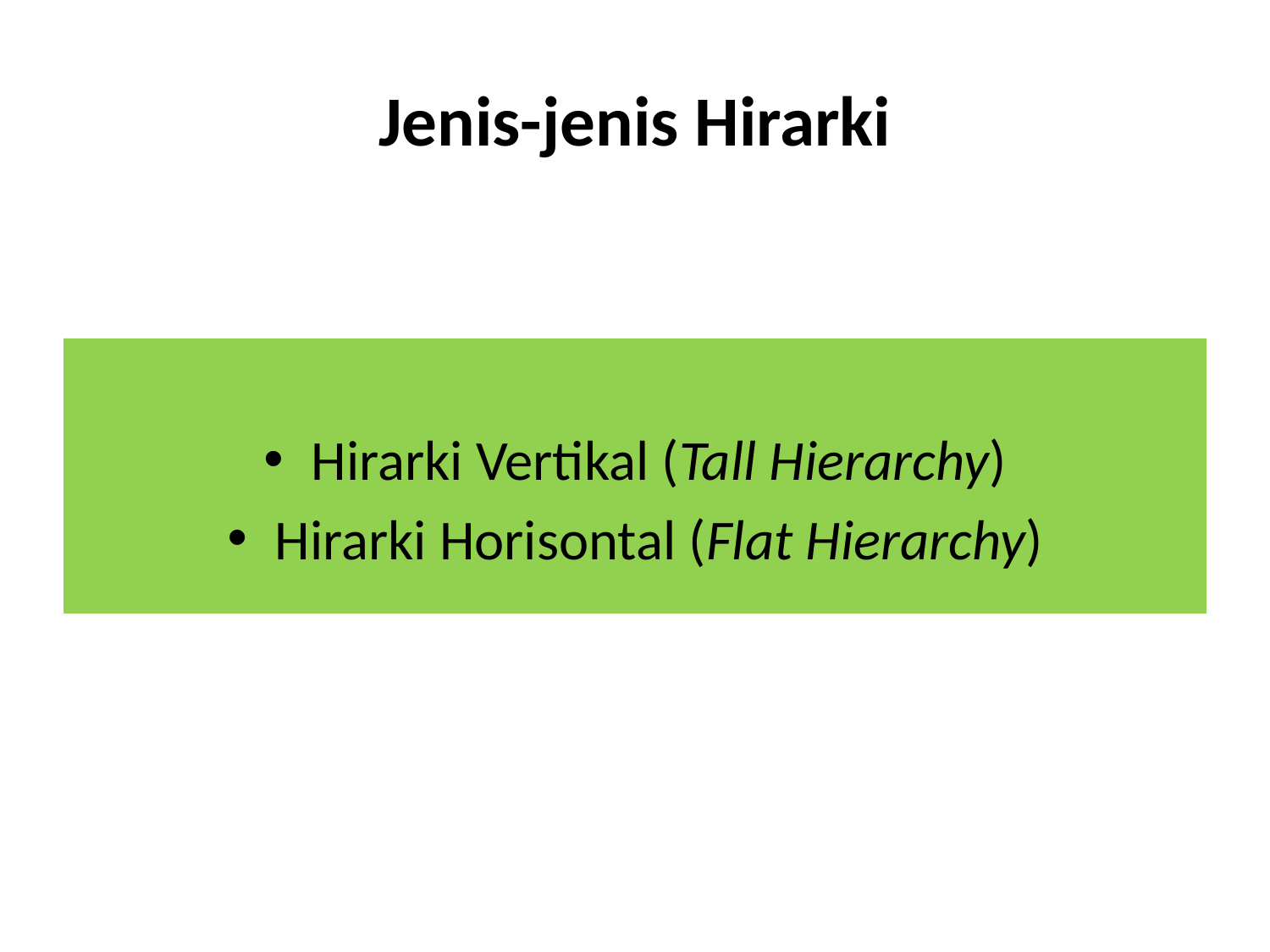

# Jenis-jenis Hirarki

Hirarki Vertikal (Tall Hierarchy)
Hirarki Horisontal (Flat Hierarchy)